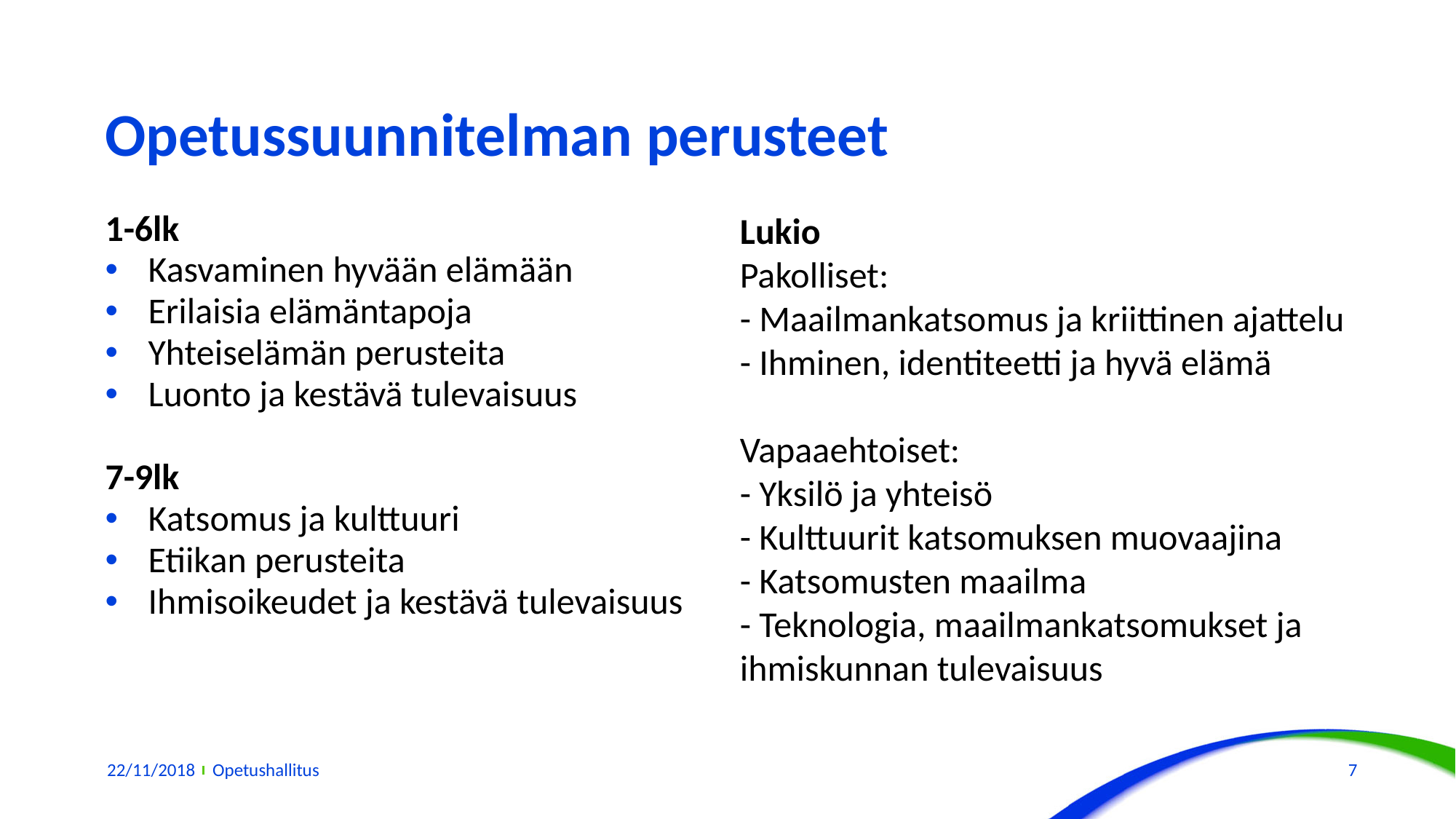

# Opetussuunnitelman perusteet
1-6lk
Kasvaminen hyvään elämään
Erilaisia elämäntapoja
Yhteiselämän perusteita
Luonto ja kestävä tulevaisuus

7-9lk
Katsomus ja kulttuuri
Etiikan perusteita
Ihmisoikeudet ja kestävä tulevaisuus
Lukio
Pakolliset:
- Maailmankatsomus ja kriittinen ajattelu
- Ihminen, identiteetti ja hyvä elämä

Vapaaehtoiset:
- Yksilö ja yhteisö
- Kulttuurit katsomuksen muovaajina
- Katsomusten maailma
- Teknologia, maailmankatsomukset ja ihmiskunnan tulevaisuus
22/11/2018
Opetushallitus
7